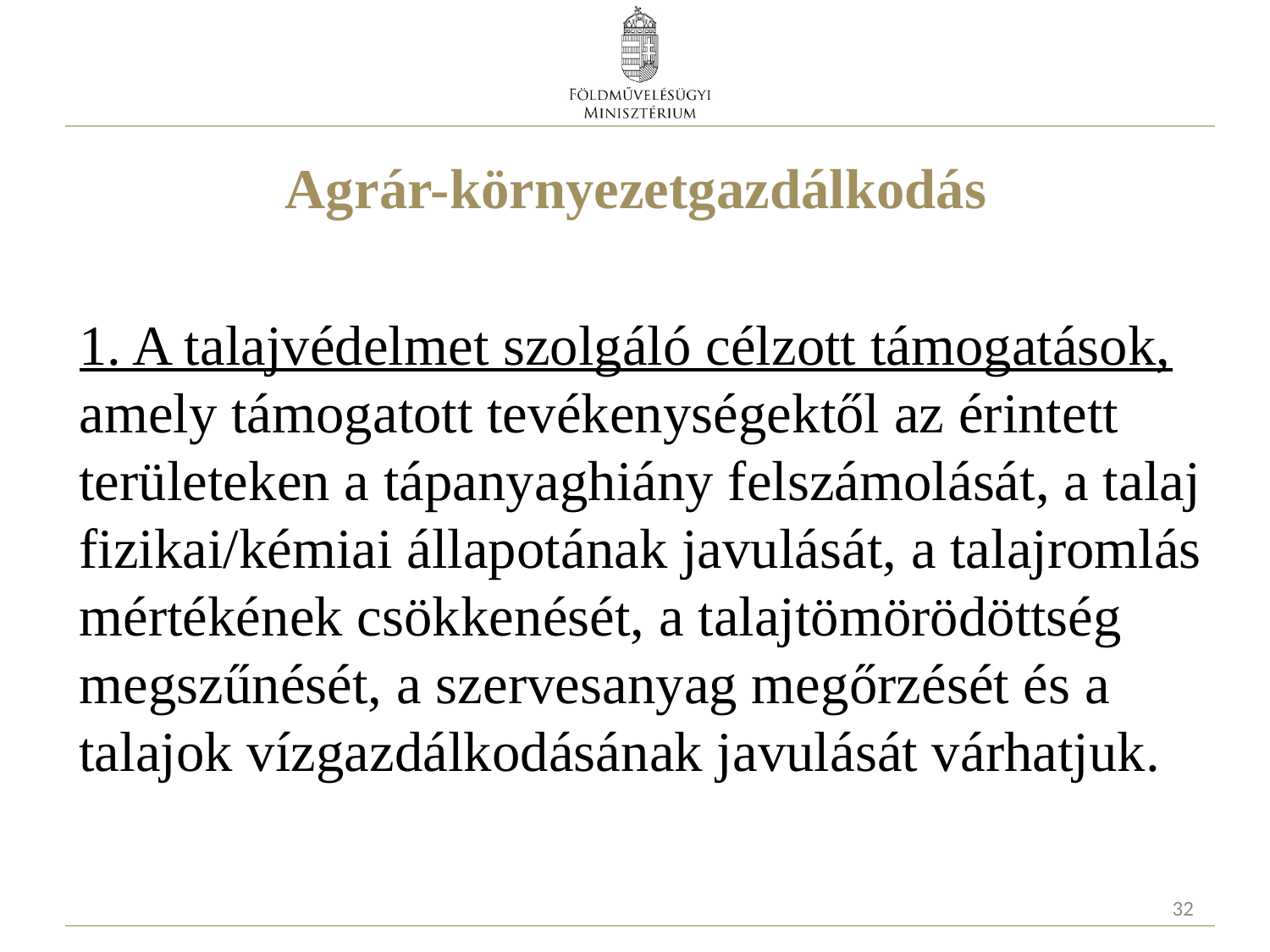

# Agrár-környezetgazdálkodás

1. A talajvédelmet szolgáló célzott támogatások, amely támogatott tevékenységektől az érintett területeken a tápanyaghiány felszámolását, a talaj fizikai/kémiai állapotának javulását, a talajromlás mértékének csökkenését, a talajtömörödöttség megszűnését, a szervesanyag megőrzését és a talajok vízgazdálkodásának javulását várhatjuk.

32